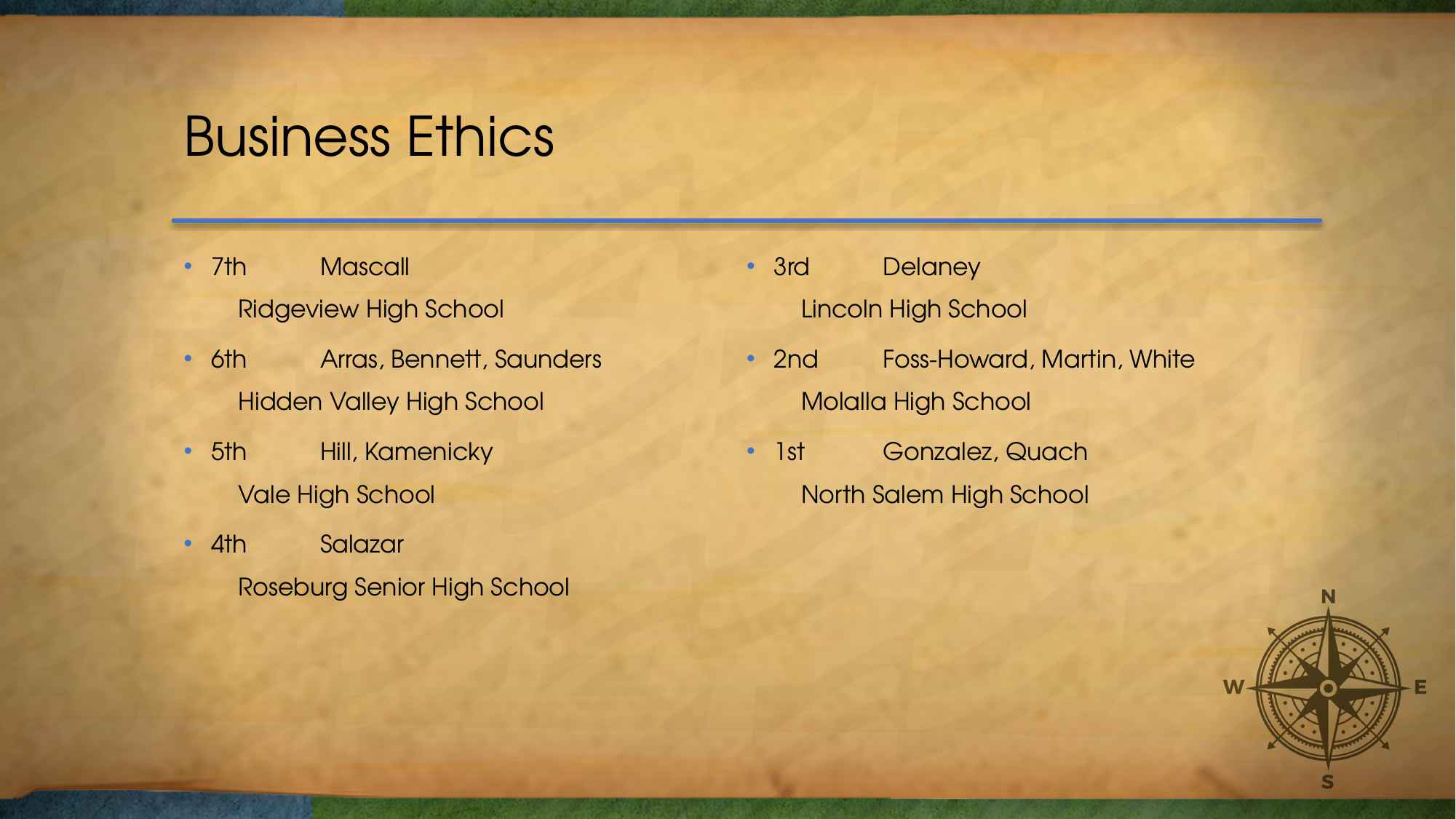

# Business Ethics
7th	Mascall
Ridgeview High School
6th	Arras, Bennett, Saunders
Hidden Valley High School
5th	Hill, Kamenicky
Vale High School
4th	Salazar
Roseburg Senior High School
3rd	Delaney
Lincoln High School
2nd	Foss-Howard, Martin, White
Molalla High School
1st	Gonzalez, Quach
North Salem High School